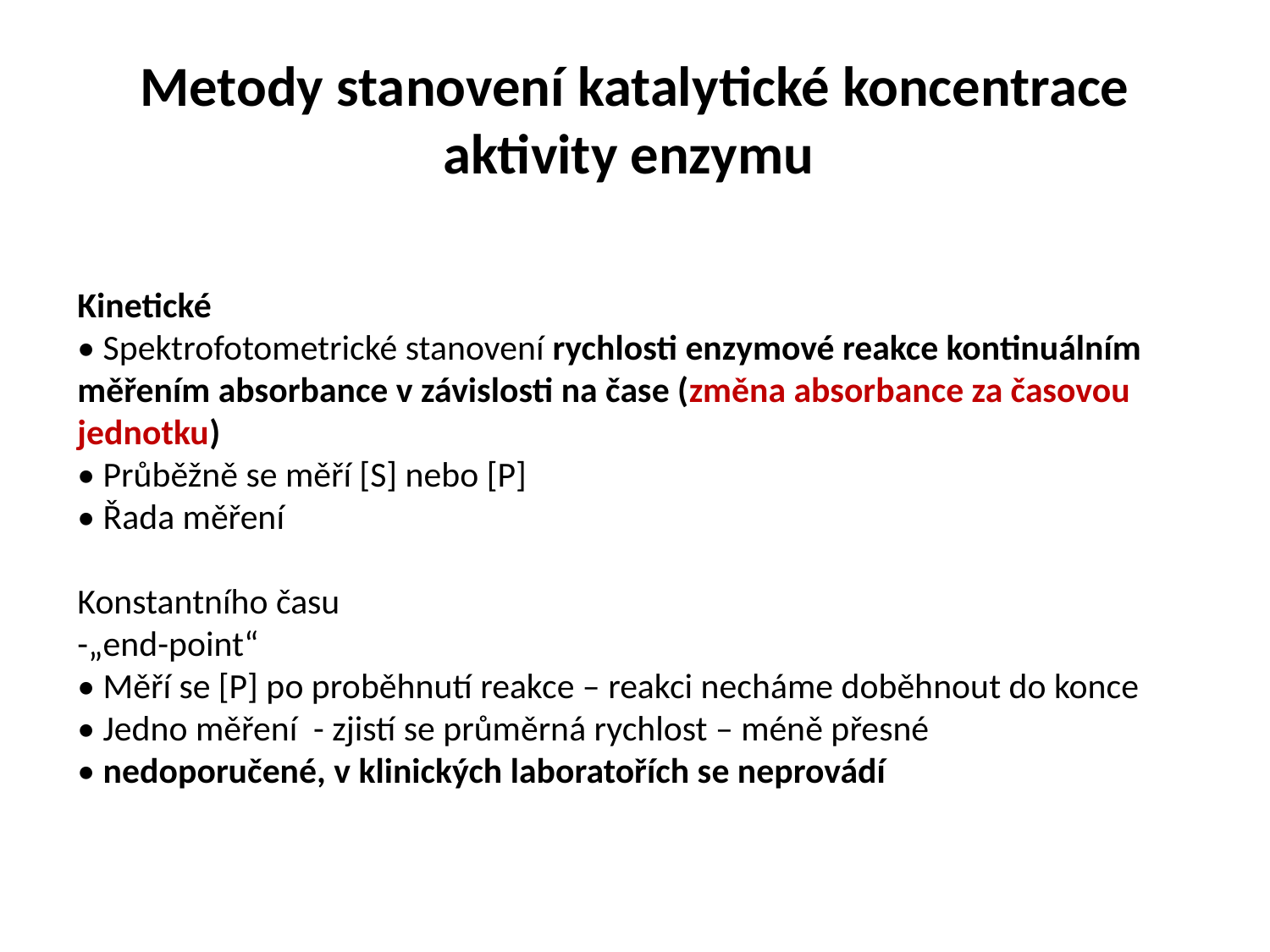

# Metody stanovení katalytické koncentrace aktivity enzymu

Kinetické
• Spektrofotometrické stanovení rychlosti enzymové reakce kontinuálním měřením absorbance v závislosti na čase (změna absorbance za časovou jednotku)
• Průběžně se měří [S] nebo [P]
• Řada měření

Konstantního času
-„end-point“
• Měří se [P] po proběhnutí reakce – reakci necháme doběhnout do konce
• Jedno měření  - zjistí se průměrná rychlost – méně přesné
• nedoporučené, v klinických laboratořích se neprovádí